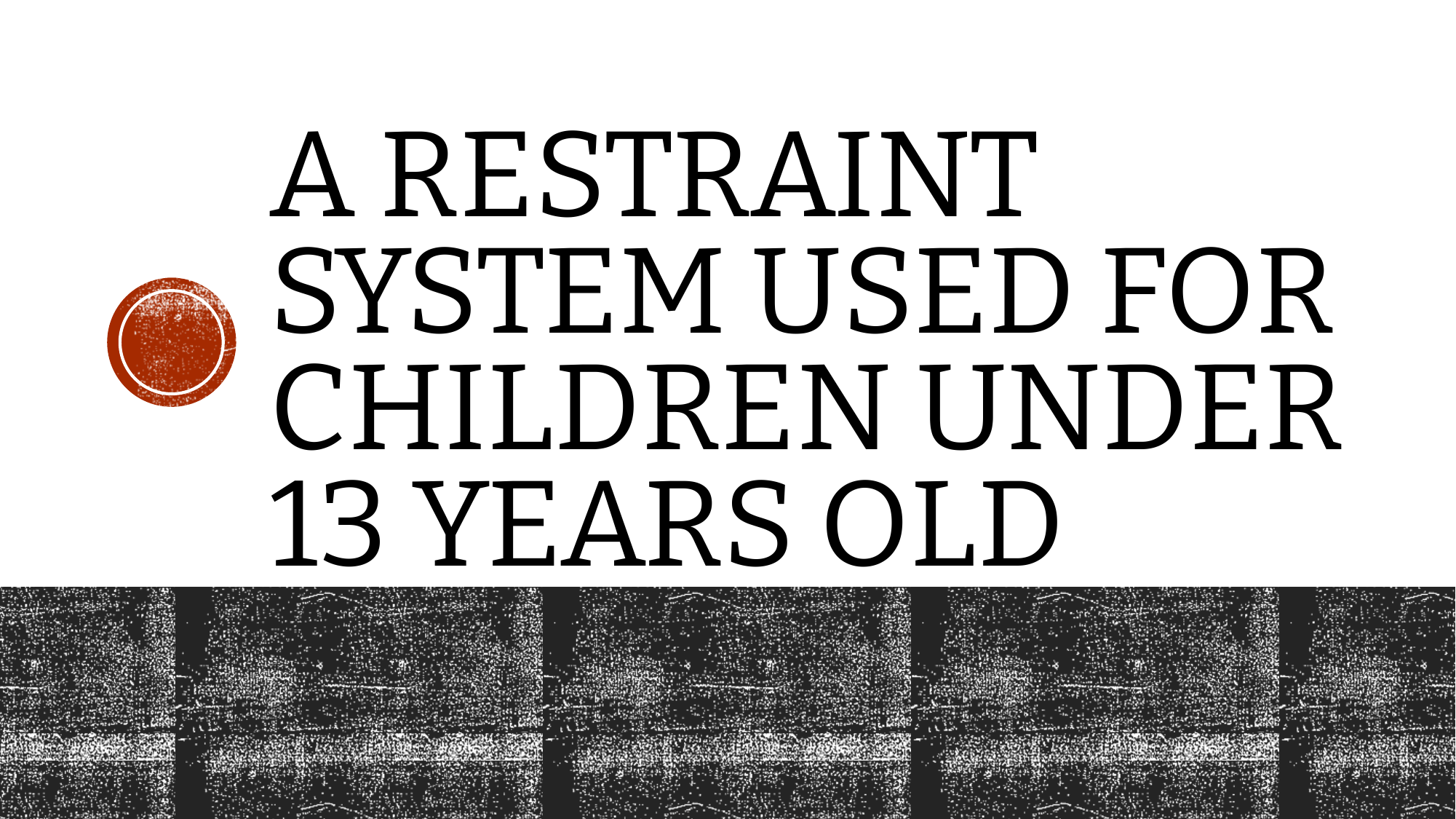

# A restraint system used for children under 13 years old